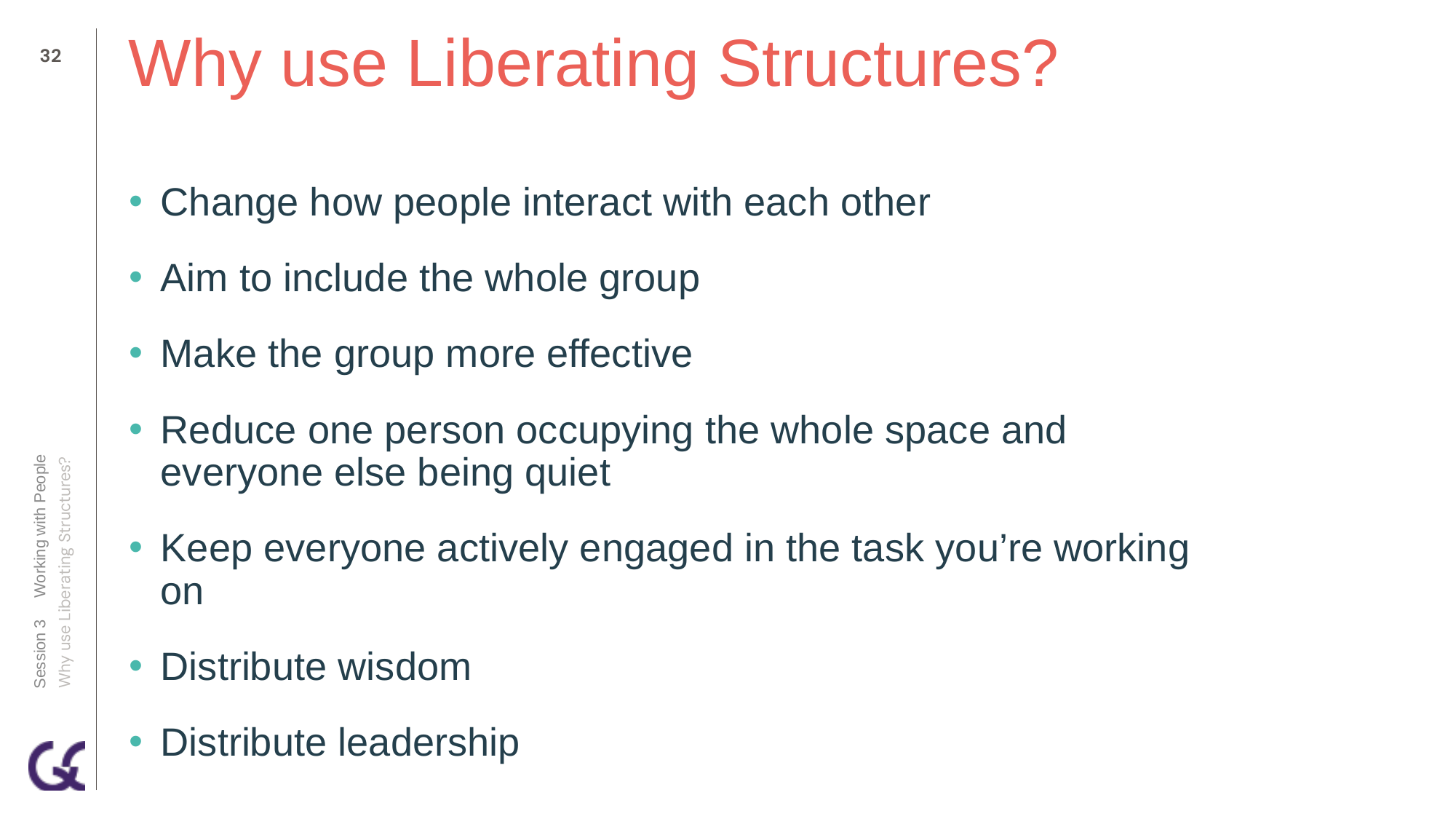

32
# Why use Liberating Structures?
Change how people interact with each other
Aim to include the whole group
Make the group more effective
Reduce one person occupying the whole space and everyone else being quiet
Keep everyone actively engaged in the task you’re working on
Distribute wisdom
Distribute leadership

Session 3     Working with People
Why use Liberating Structures?